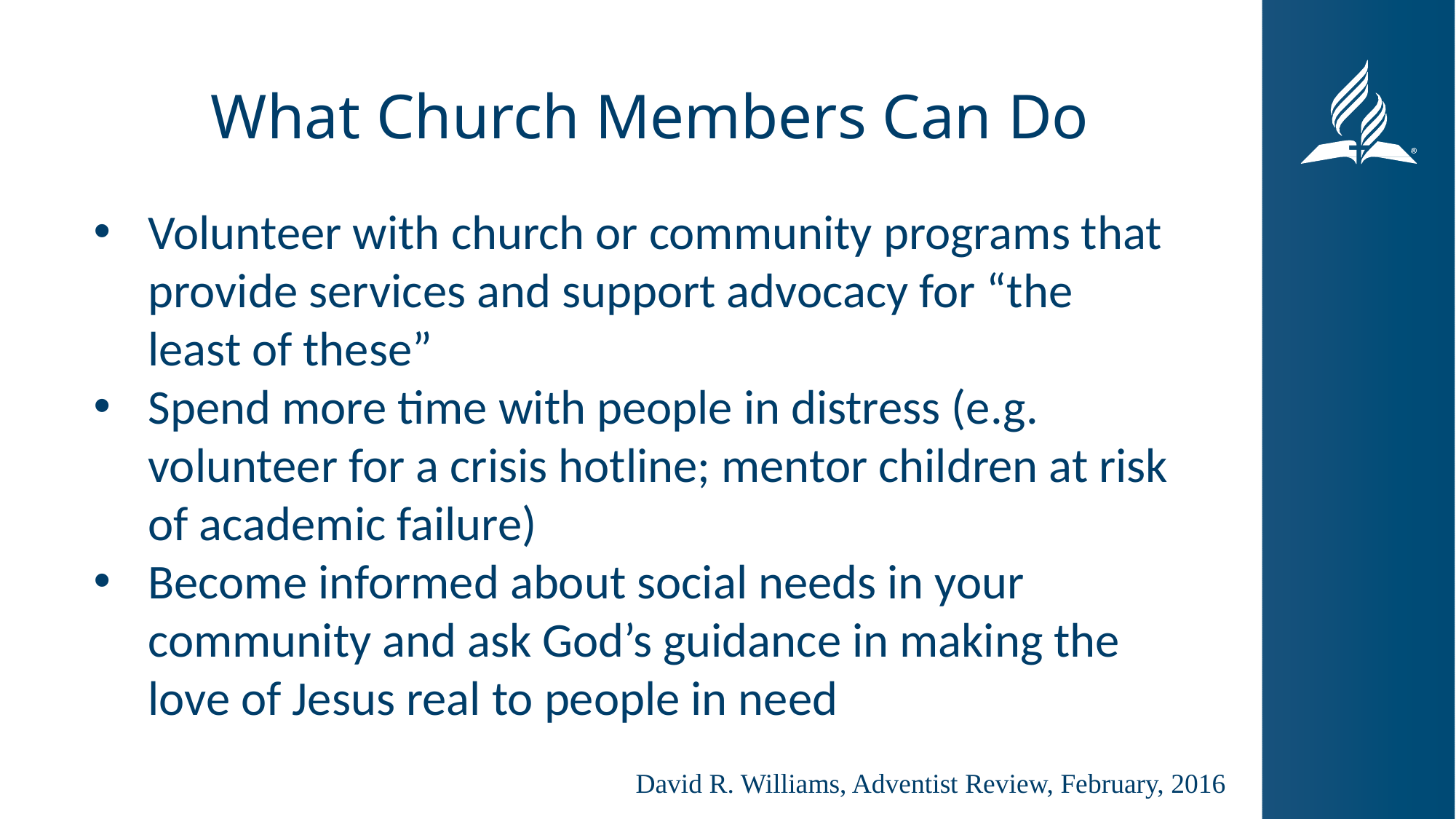

What Church Members Can Do

Volunteer with church or community programs that provide services and support advocacy for “the least of these”
Spend more time with people in distress (e.g. volunteer for a crisis hotline; mentor children at risk of academic failure)
Become informed about social needs in your community and ask God’s guidance in making the love of Jesus real to people in need
David R. Williams, Adventist Review, February, 2016